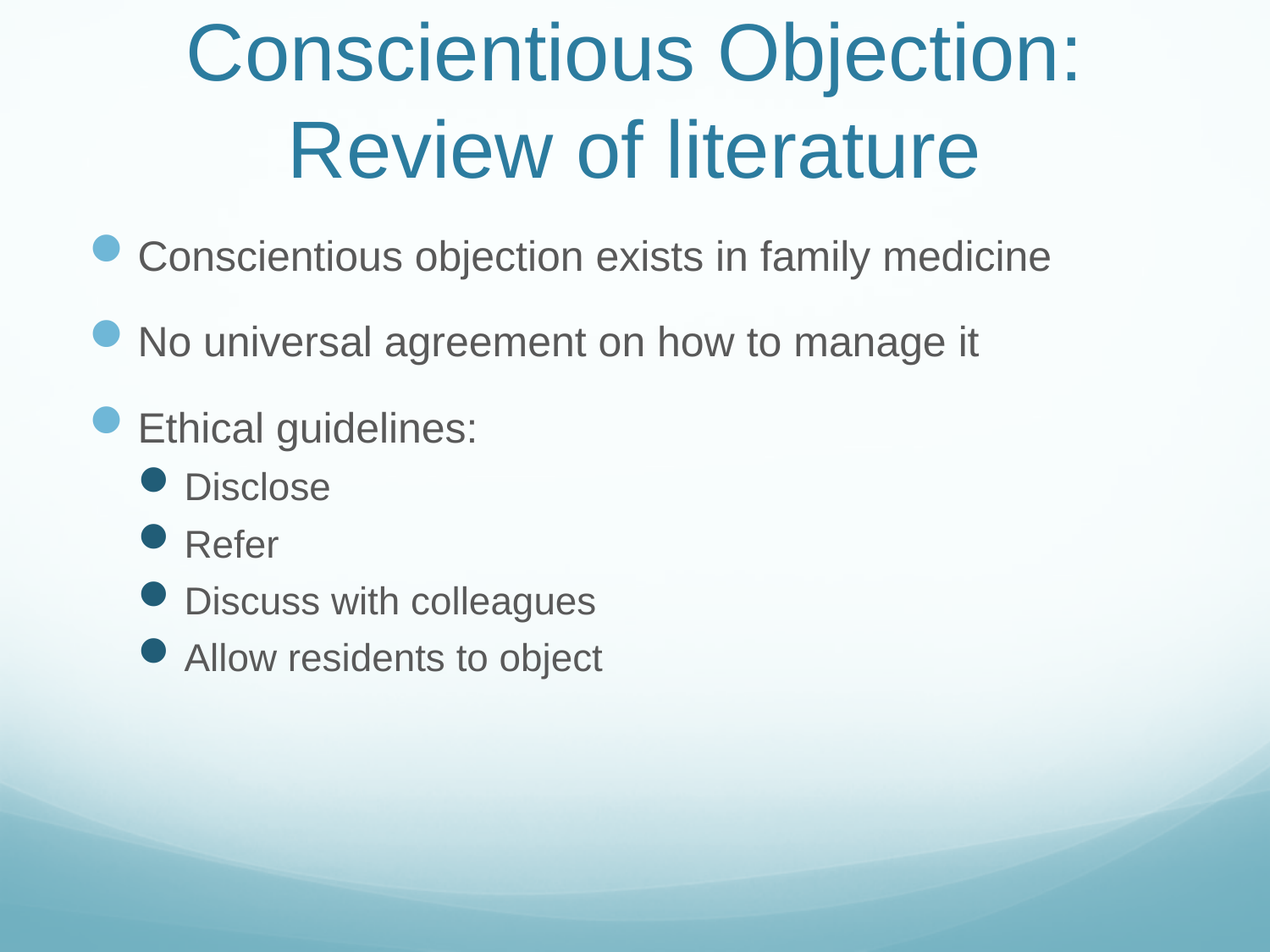

# Conscientious Objection: Review of literature
Conscientious objection exists in family medicine
No universal agreement on how to manage it
Ethical guidelines:
Disclose
Refer
Discuss with colleagues
Allow residents to object